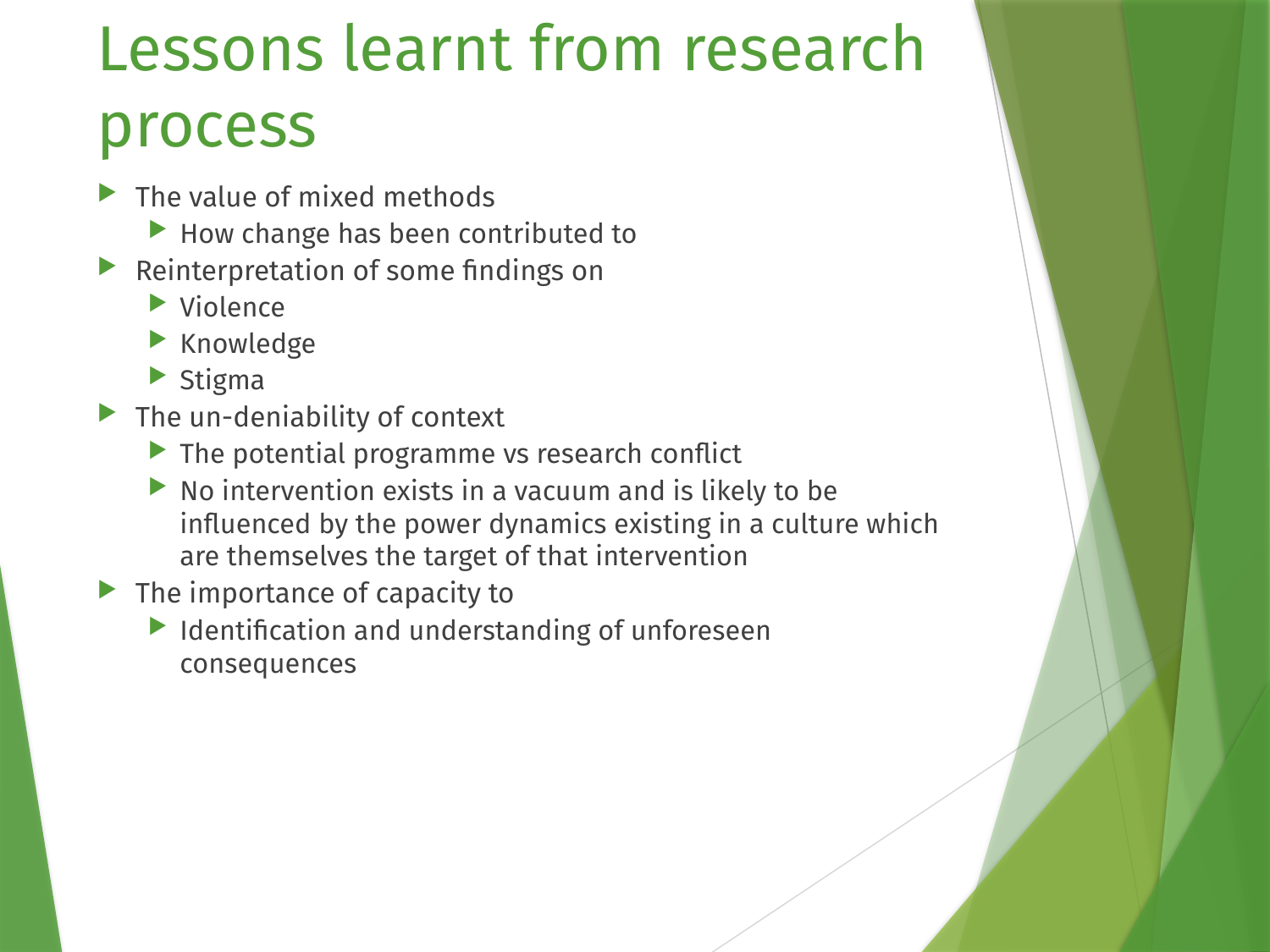

# Lessons learnt from research process
The value of mixed methods
How change has been contributed to
Reinterpretation of some findings on
Violence
Knowledge
Stigma
The un-deniability of context
The potential programme vs research conflict
No intervention exists in a vacuum and is likely to be influenced by the power dynamics existing in a culture which are themselves the target of that intervention
The importance of capacity to
Identification and understanding of unforeseen consequences